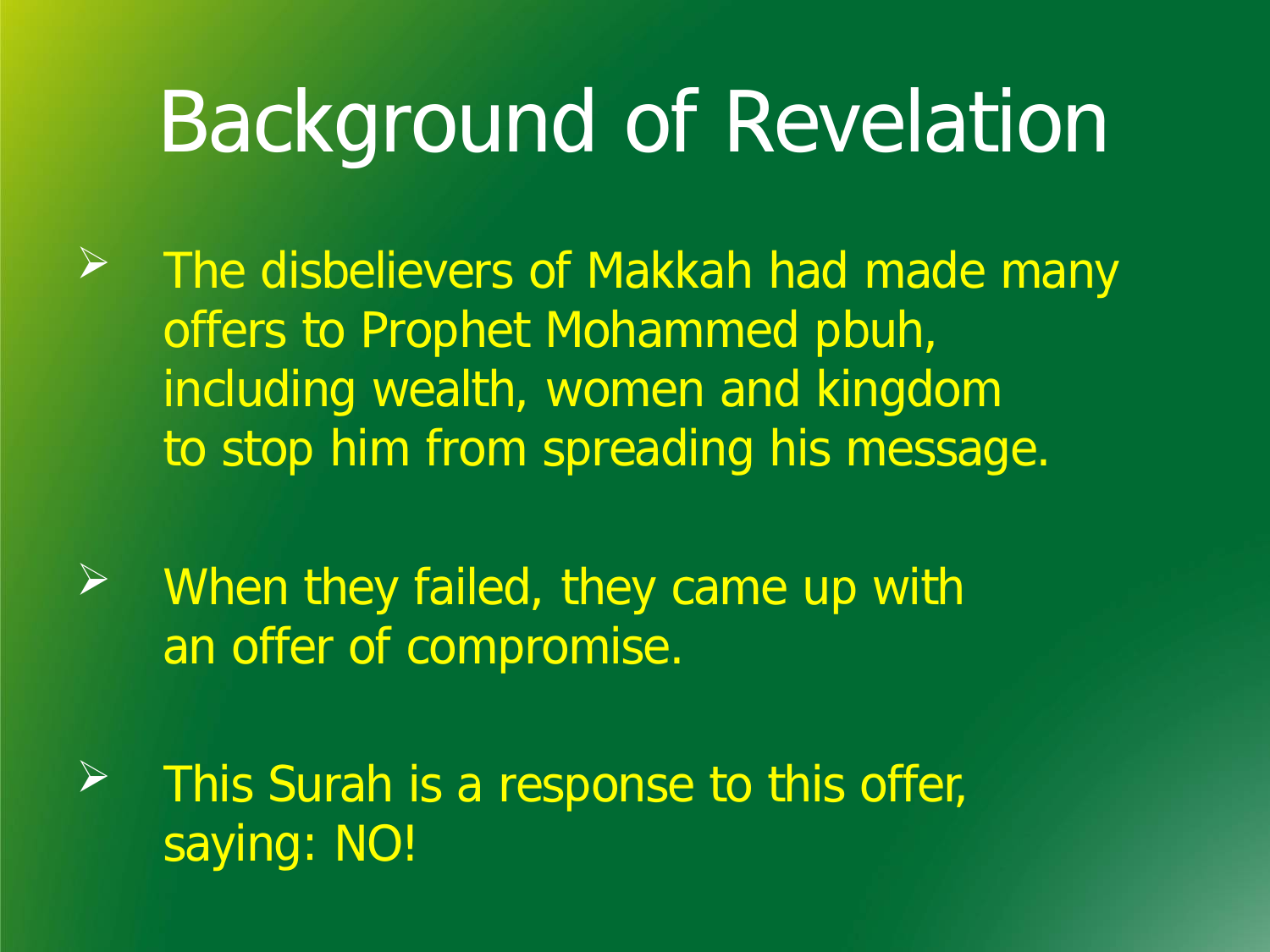

Background of Revelation
The disbelievers of Makkah had made many offers to Prophet Mohammed pbuh,
including wealth, women and kingdom
to stop him from spreading his message.

When they failed, they came up with
an offer of compromise.

This Surah is a response to this offer,
saying: NO!